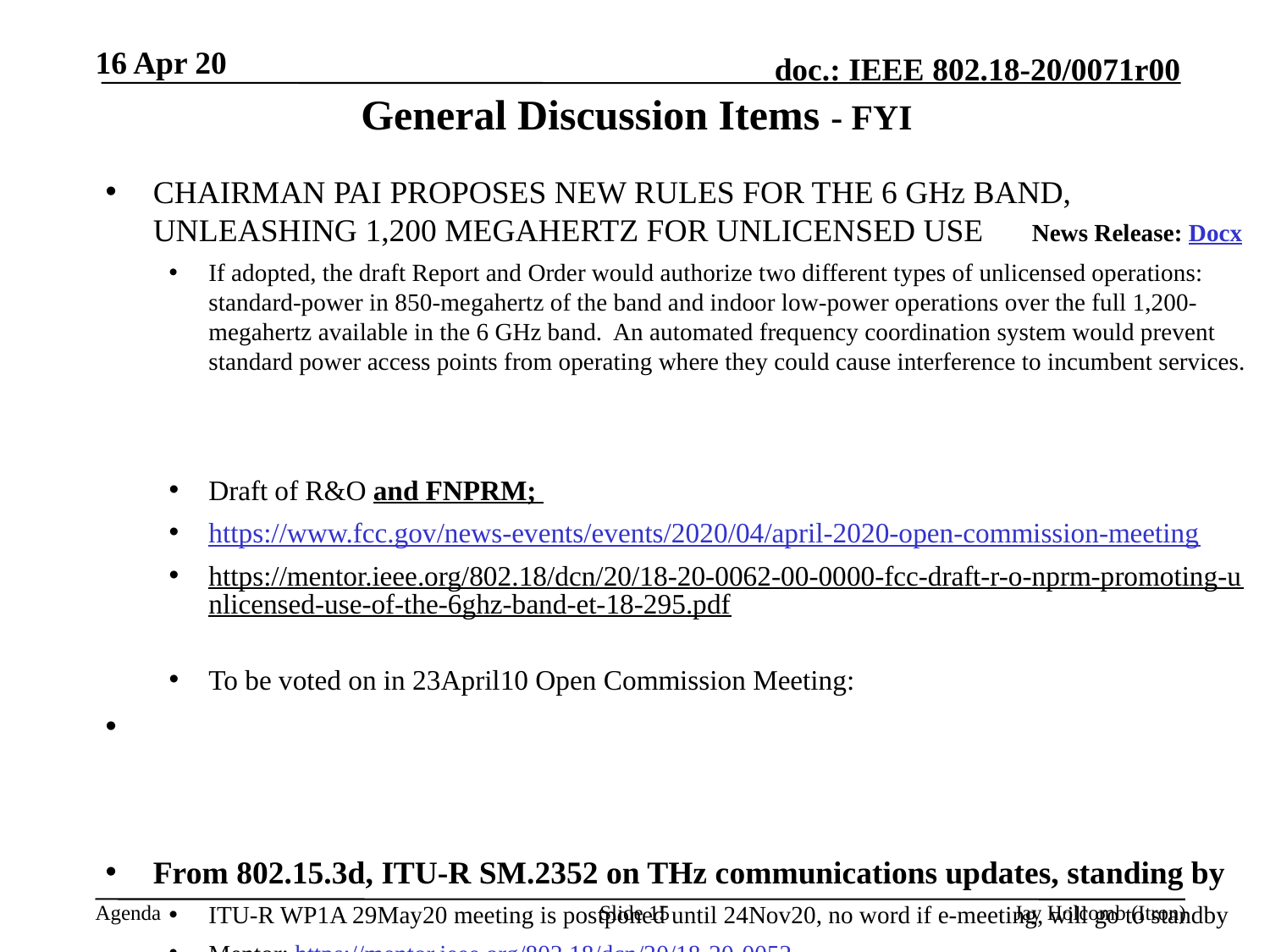

16 Apr 20
# General Discussion Items - FYI

CHAIRMAN PAI PROPOSES NEW RULES FOR THE 6 GHz BAND, UNLEASHING 1,200 MEGAHERTZ FOR UNLICENSED USE      News Release: Docx
If adopted, the draft Report and Order would authorize two different types of unlicensed operations: standard-power in 850-megahertz of the band and indoor low-power operations over the full 1,200-megahertz available in the 6 GHz band.  An automated frequency coordination system would prevent standard power access points from operating where they could cause interference to incumbent services.

Draft of R&O and FNPRM;
https://www.fcc.gov/news-events/events/2020/04/april-2020-open-commission-meeting
https://mentor.ieee.org/802.18/dcn/20/18-20-0062-00-0000-fcc-draft-r-o-nprm-promoting-unlicensed-use-of-the-6ghz-band-et-18-295.pdf
To be voted on in 23April10 Open Commission Meeting:

From 802.15.3d, ITU-R SM.2352 on THz communications updates, standing by
ITU-R WP1A 29May20 meeting is postponed until 24Nov20, no word if e-meeting, will go to standby
Mentor: https://mentor.ieee.org/802.18/dcn/20/18-20-0052

Slide 15
Jay Holcomb (Itron)